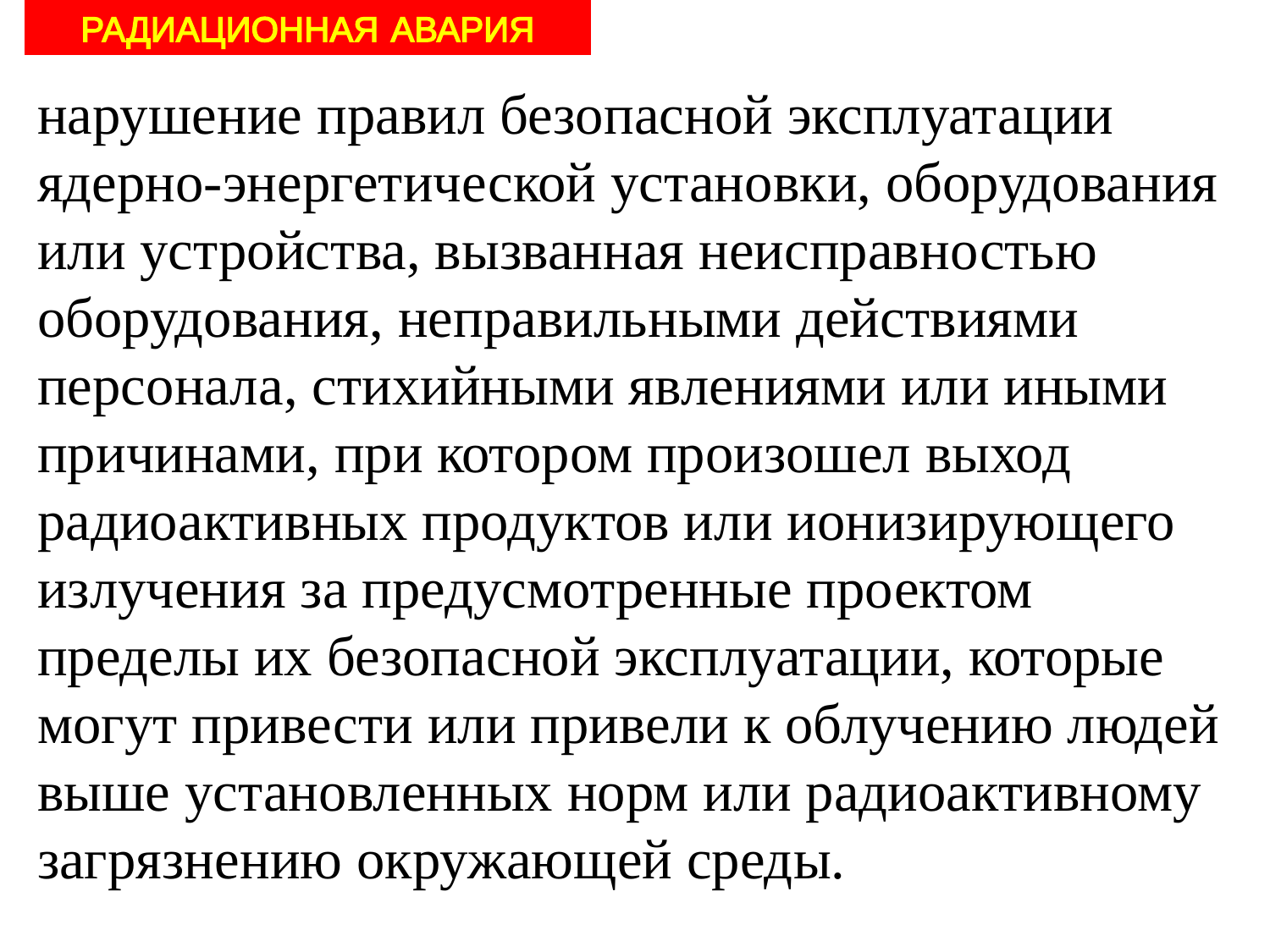

РАДИАЦИОННАЯ АВАРИЯ – это

нарушение правил безопасной эксплуатации ядерно-энергетической установки, оборудования или устройства, вызванная неисправностью оборудования, неправильными действиями персонала, стихийными явлениями или иными причинами, при котором произошел выход радиоактивных продуктов или ионизирующего излучения за предусмотренные проектом пределы их безопасной эксплуатации, которые могут привести или привели к облучению людей выше установленных норм или радиоактивному загрязнению окружающей среды.
РАДИАЦИОННАЯ АВАРИЯ